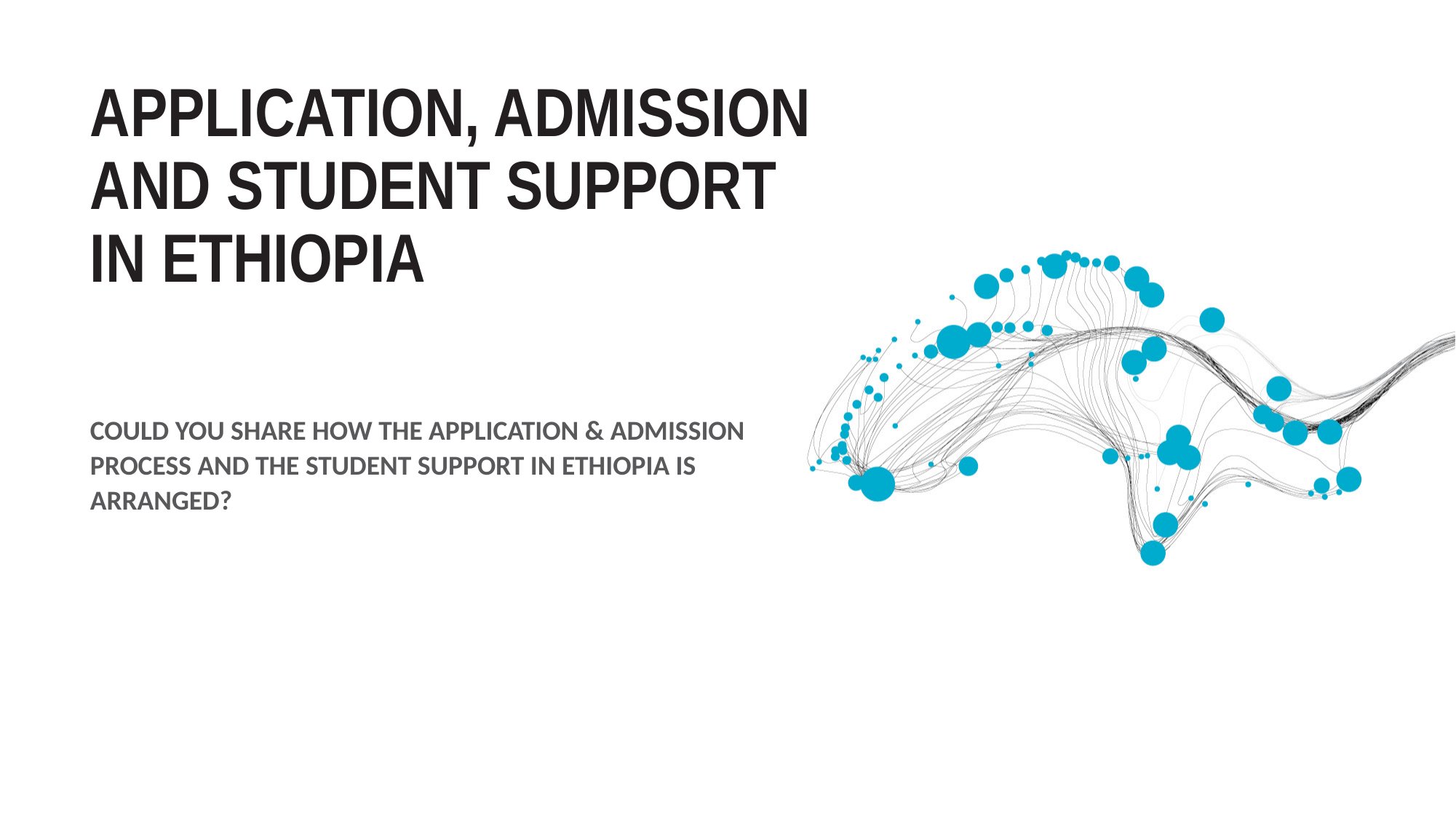

# Application, admission and student support in Ethiopia
Could you share how the application & admission process and the student support in Ethiopia is arranged?